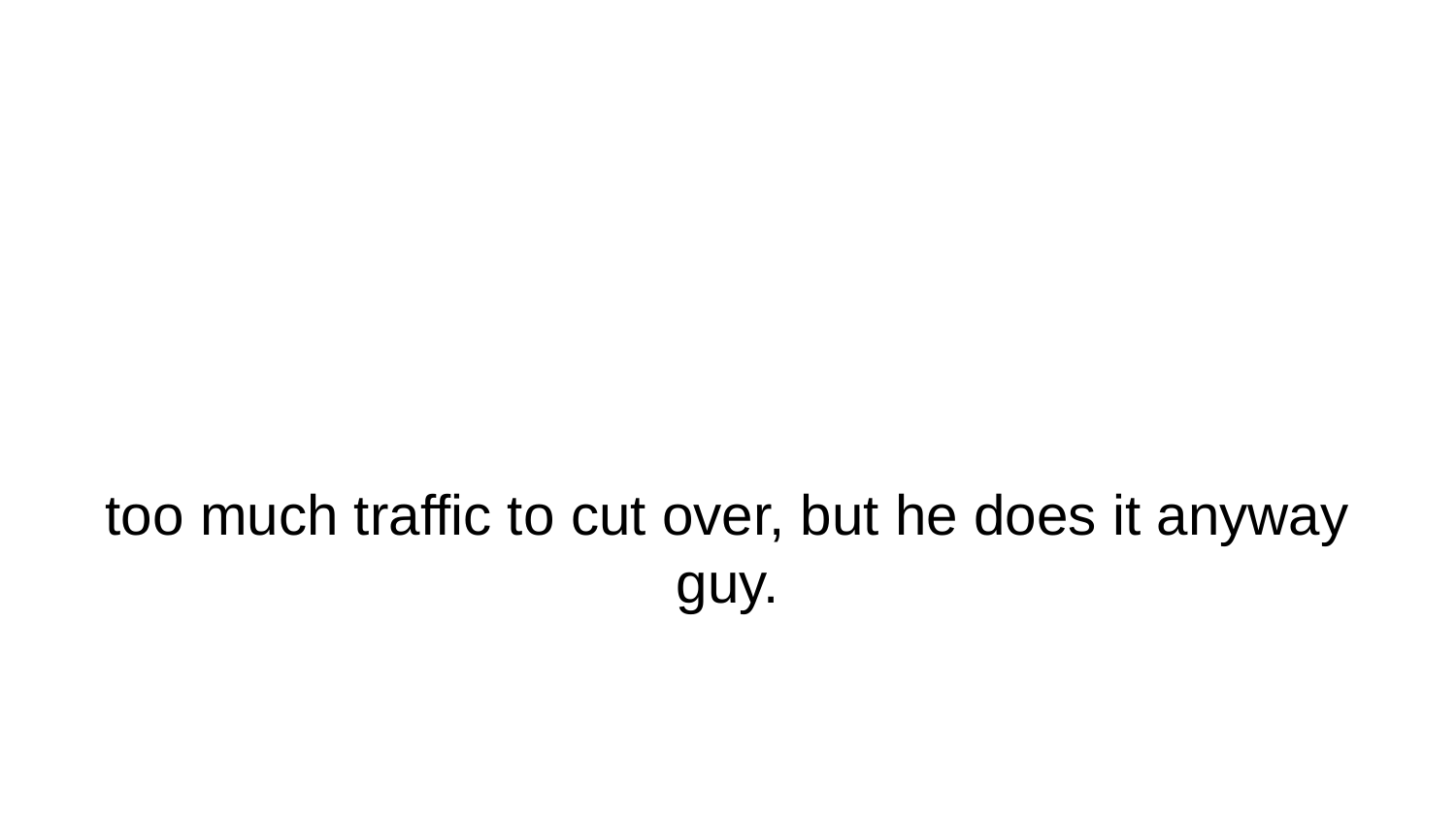

# too much traffic to cut over, but he does it anyway guy.